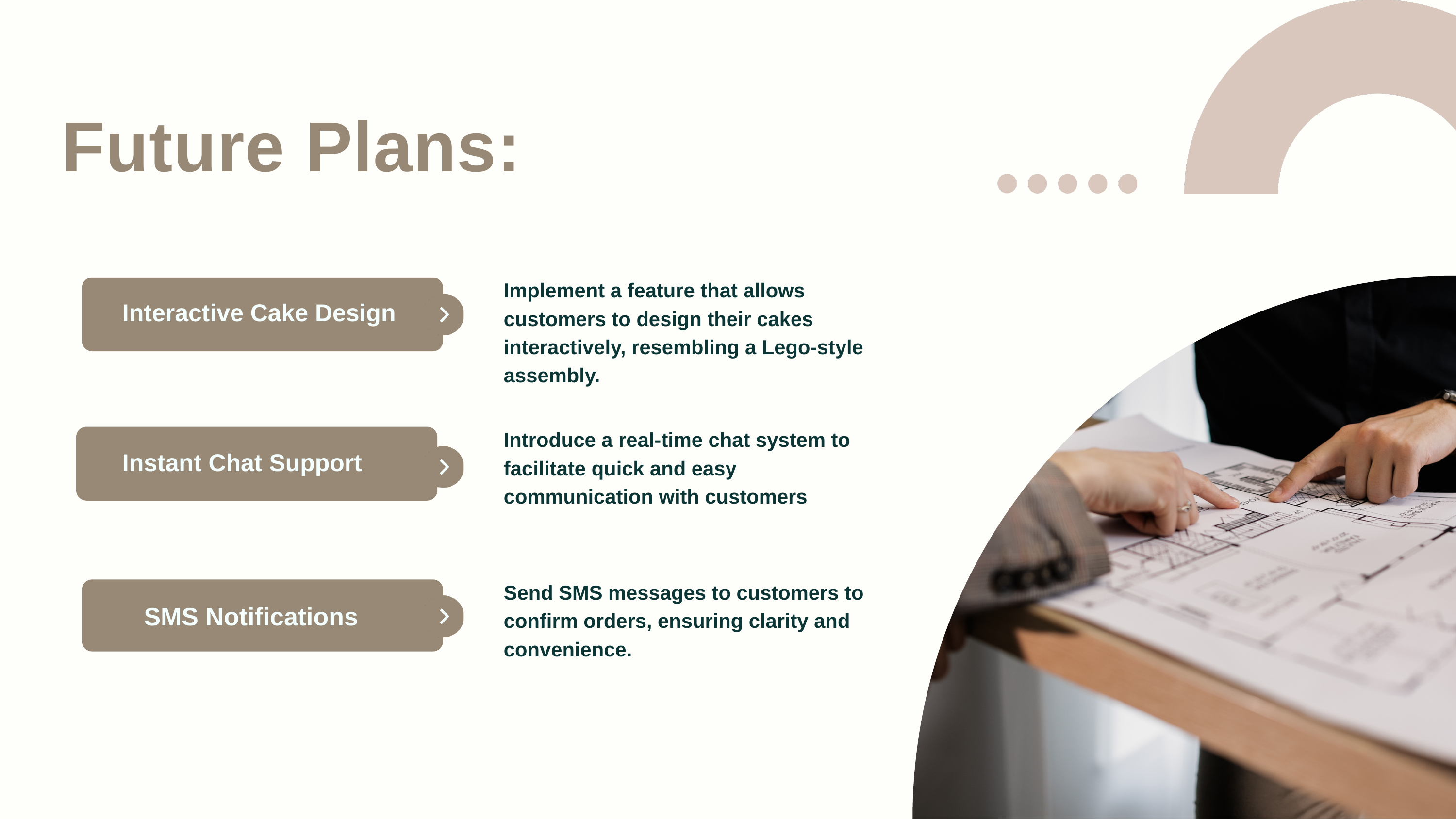

Future Plans:

Implement a feature that allows customers to design their cakes interactively, resembling a Lego-style assembly.

Interactive Cake Design

Introduce a real-time chat system to facilitate quick and easy communication with customers

Instant Chat Support

Send SMS messages to customers to confirm orders, ensuring clarity and convenience.

SMS Notifications